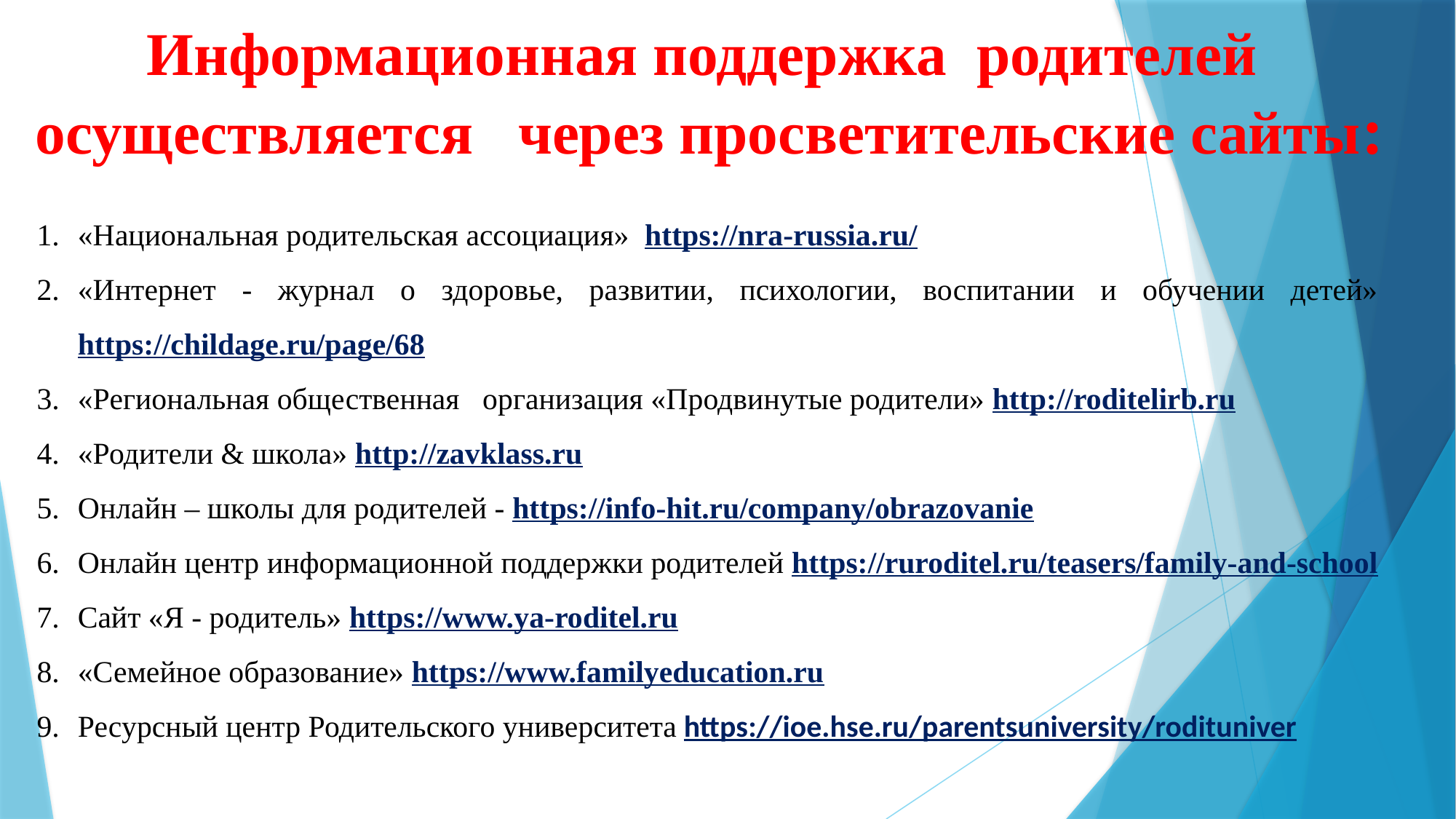

Информационная поддержка  родителей
осуществляется   через просветительские сайты:

«Национальная родительская ассоциация»  https://nra-russia.ru/
«Интернет - журнал о здоровье, развитии, психологии, воспитании и обучении детей» https://childage.ru/page/68
«Региональная общественная   организация «Продвинутые родители» http://roditelirb.ru
«Родители & школа» http://zavklass.ru
Онлайн – школы для родителей - https://info-hit.ru/company/obrazovanie
Онлайн центр информационной поддержки родителей https://ruroditel.ru/teasers/family-and-school
Сайт «Я - родитель» https://www.ya-roditel.ru
«Семейное образование» https://www.familyeducation.ru
Ресурсный центр Родительского университета https://ioe.hse.ru/parentsuniversity/rodituniver